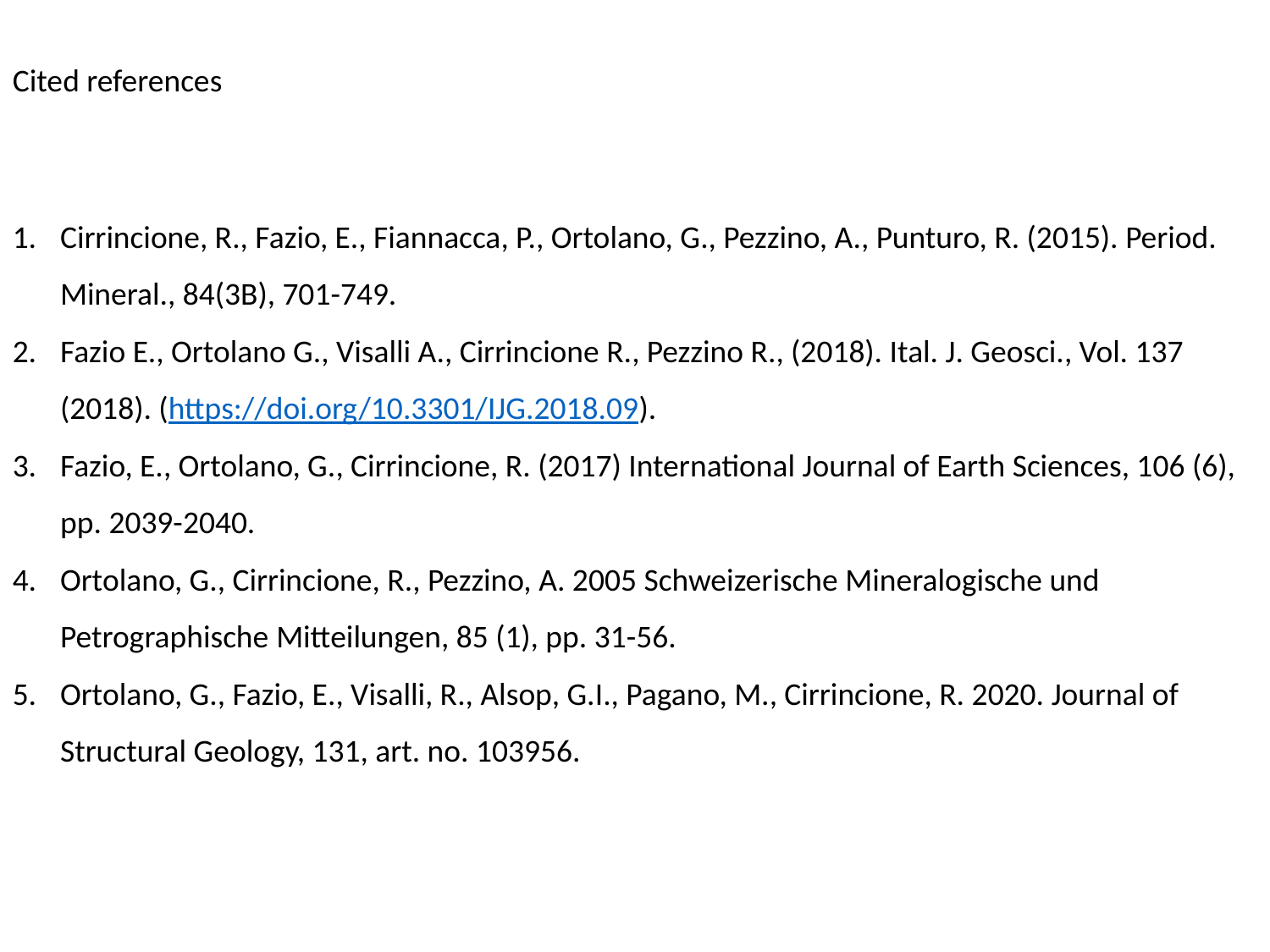

Cited references
Cirrincione, R., Fazio, E., Fiannacca, P., Ortolano, G., Pezzino, A., Punturo, R. (2015). Period. Mineral., 84(3B), 701-749.
Fazio E., Ortolano G., Visalli A., Cirrincione R., Pezzino R., (2018). Ital. J. Geosci., Vol. 137 (2018). (https://doi.org/10.3301/IJG.2018.09).
Fazio, E., Ortolano, G., Cirrincione, R. (2017) International Journal of Earth Sciences, 106 (6), pp. 2039-2040.
Ortolano, G., Cirrincione, R., Pezzino, A. 2005 Schweizerische Mineralogische und Petrographische Mitteilungen, 85 (1), pp. 31-56.
Ortolano, G., Fazio, E., Visalli, R., Alsop, G.I., Pagano, M., Cirrincione, R. 2020. Journal of Structural Geology, 131, art. no. 103956.